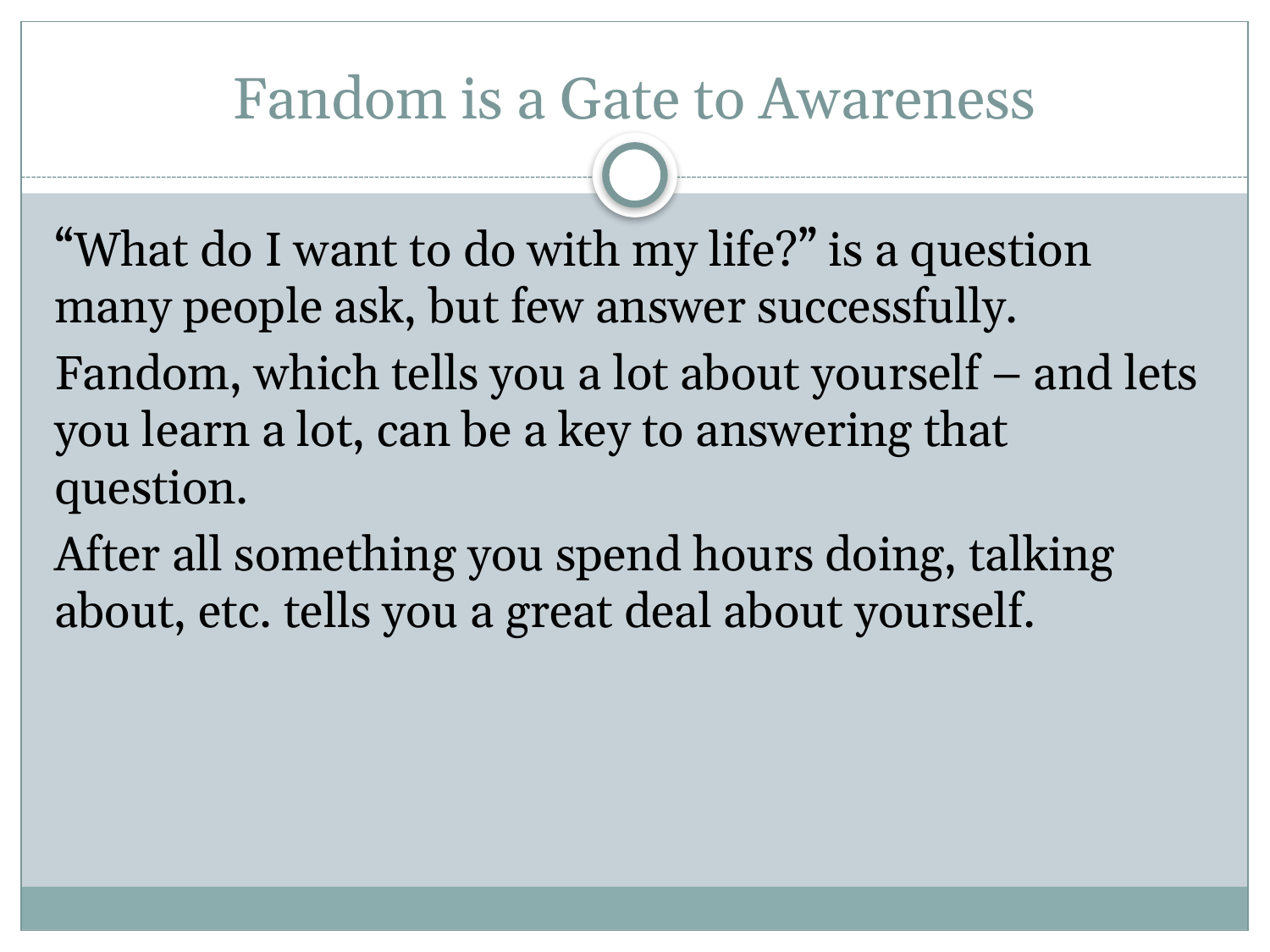

# Fandom is a Gate to Awareness
“What do I want to do with my life?” is a question many people ask, but few answer successfully.
Fandom, which tells you a lot about yourself – and lets you learn a lot, can be a key to answering that question.
After all something you spend hours doing, talking about, etc. tells you a great deal about yourself.